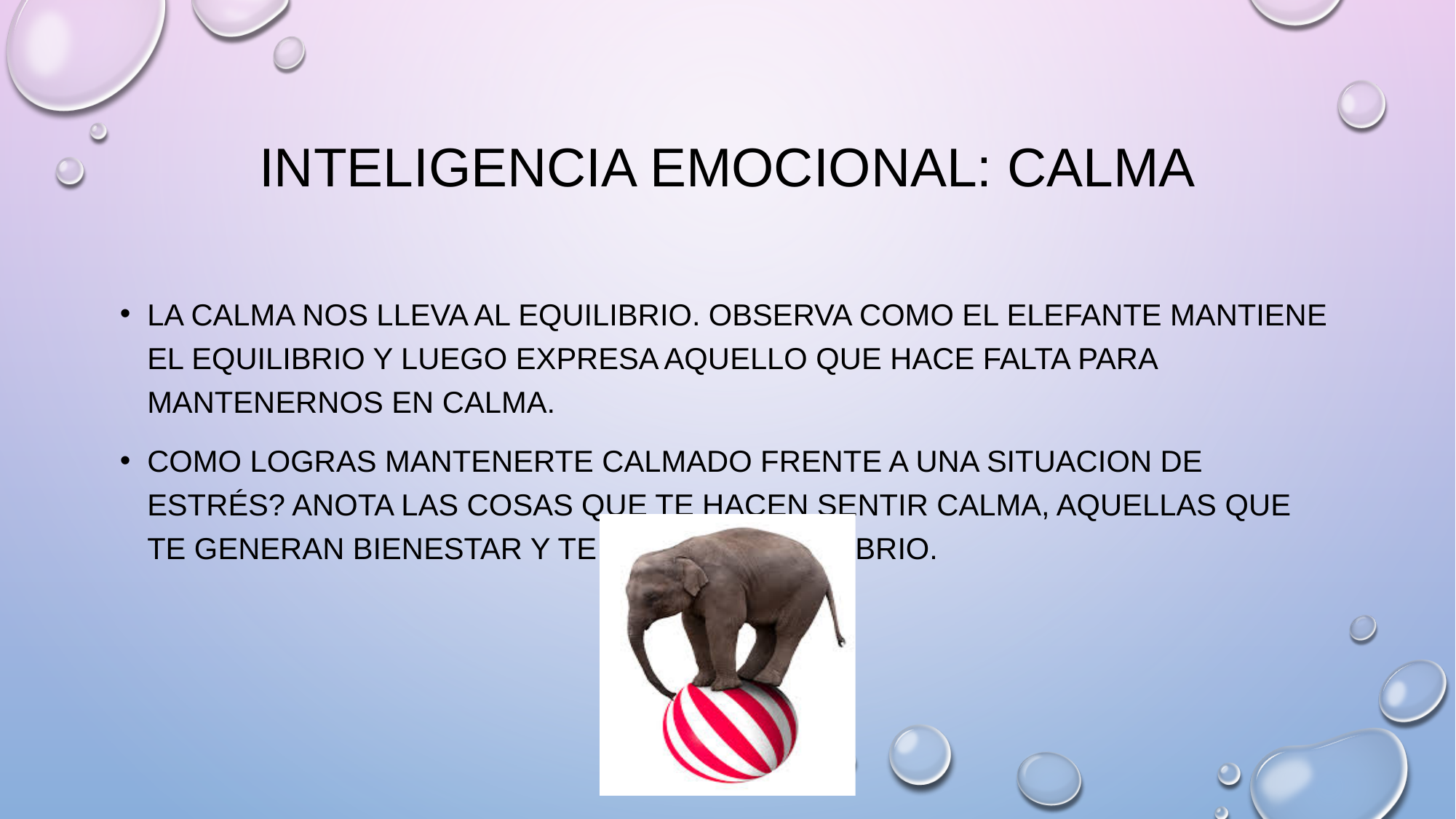

# Inteligencia emocional: calma
La calma nos lleva al equilibrio. Observa como el elefante mantiene el equilibrio y luego expresa aquello que hace falta para mantenernos en calma.
Como logras mantenerte calmado frente a una situacion de estrés? Anota las cosas que te hacen sentir calma, aquellas que te generan bienestar y te aportan equilibrio.